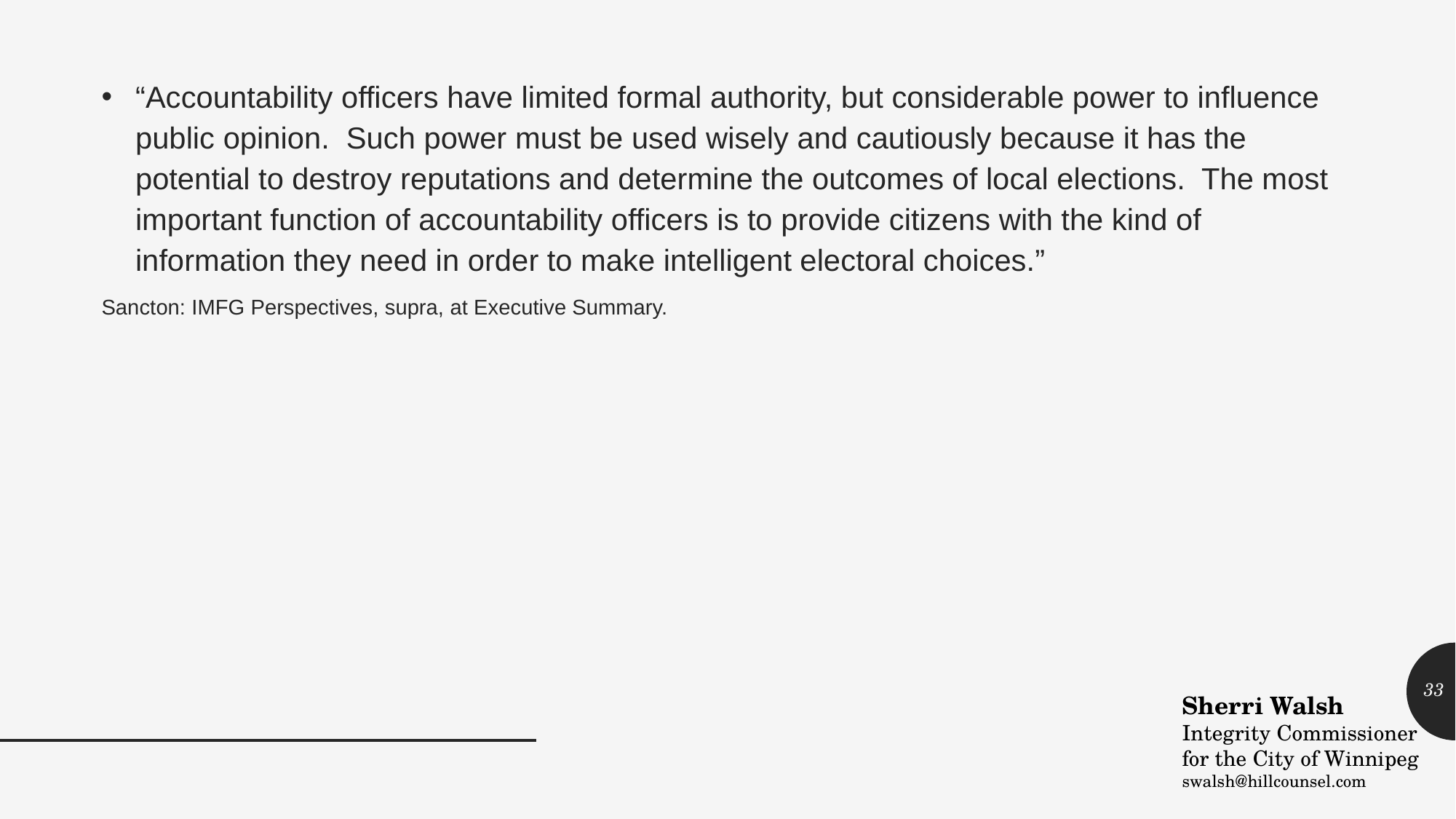

“Accountability officers have limited formal authority, but considerable power to influence public opinion.  Such power must be used wisely and cautiously because it has the potential to destroy reputations and determine the outcomes of local elections.  The most important function of accountability officers is to provide citizens with the kind of information they need in order to make intelligent electoral choices.”
Sancton: IMFG Perspectives, supra, at Executive Summary.

33
Sherri Walsh
Integrity Commissioner
for the City of Winnipeg
swalsh@hillcounsel.com